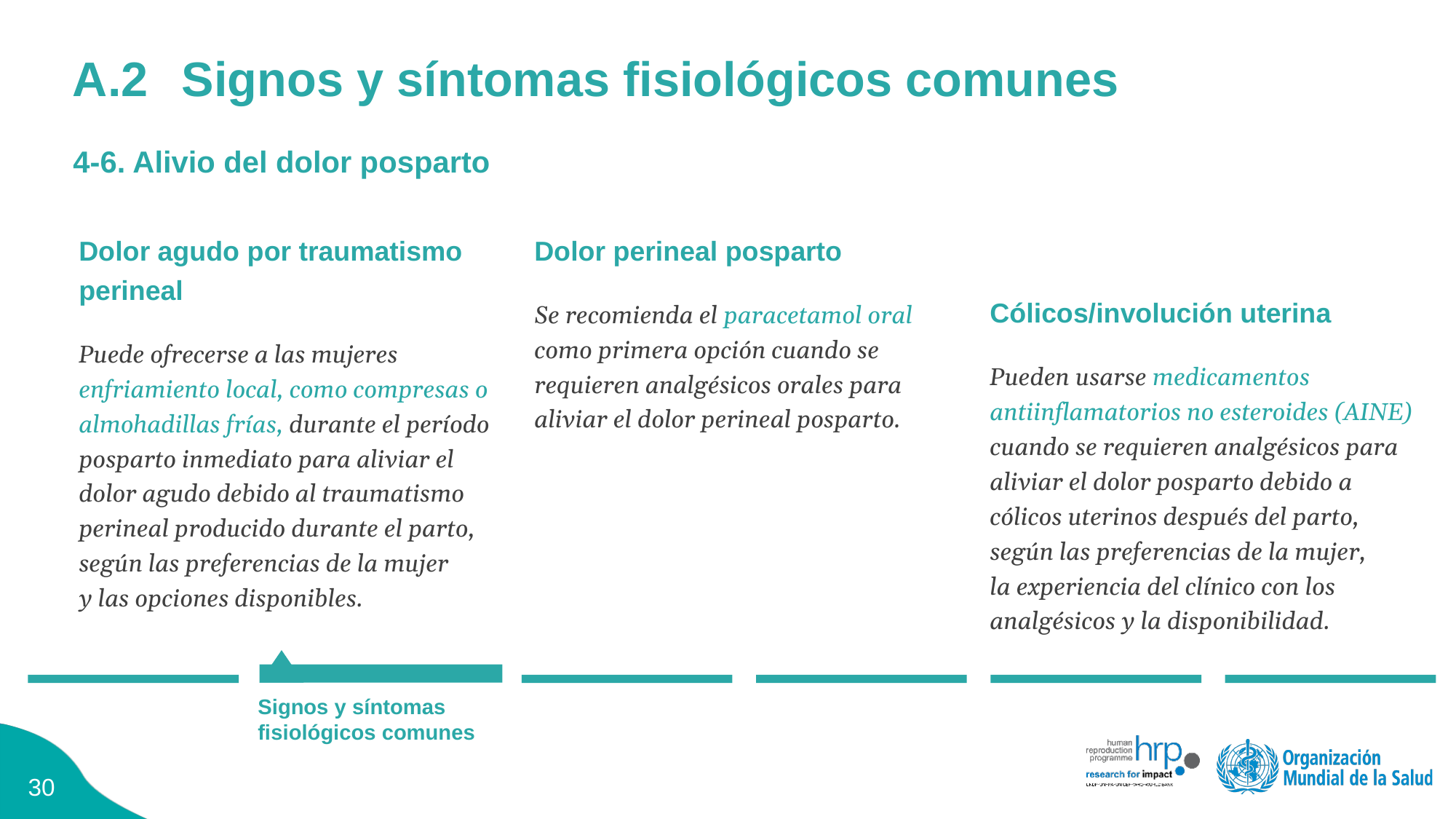

# A.2	Signos y síntomas fisiológicos comunes
4-6. Alivio del dolor posparto
Dolor agudo por traumatismo perineal
Puede ofrecerse a las mujeres enfriamiento local, como compresas o almohadillas frías, durante el período posparto inmediato para aliviar el dolor agudo debido al traumatismo perineal producido durante el parto, según las preferencias de la mujer
y las opciones disponibles.

Dolor perineal posparto
Se recomienda el paracetamol oral como primera opción cuando se requieren analgésicos orales para aliviar el dolor perineal posparto.

Cólicos/involución uterina
Pueden usarse medicamentos antiinflamatorios no esteroides (AINE) cuando se requieren analgésicos para aliviar el dolor posparto debido a cólicos uterinos después del parto, según las preferencias de la mujer,
la experiencia del clínico con los analgésicos y la disponibilidad.

Signos y síntomas fisiológicos comunes
30